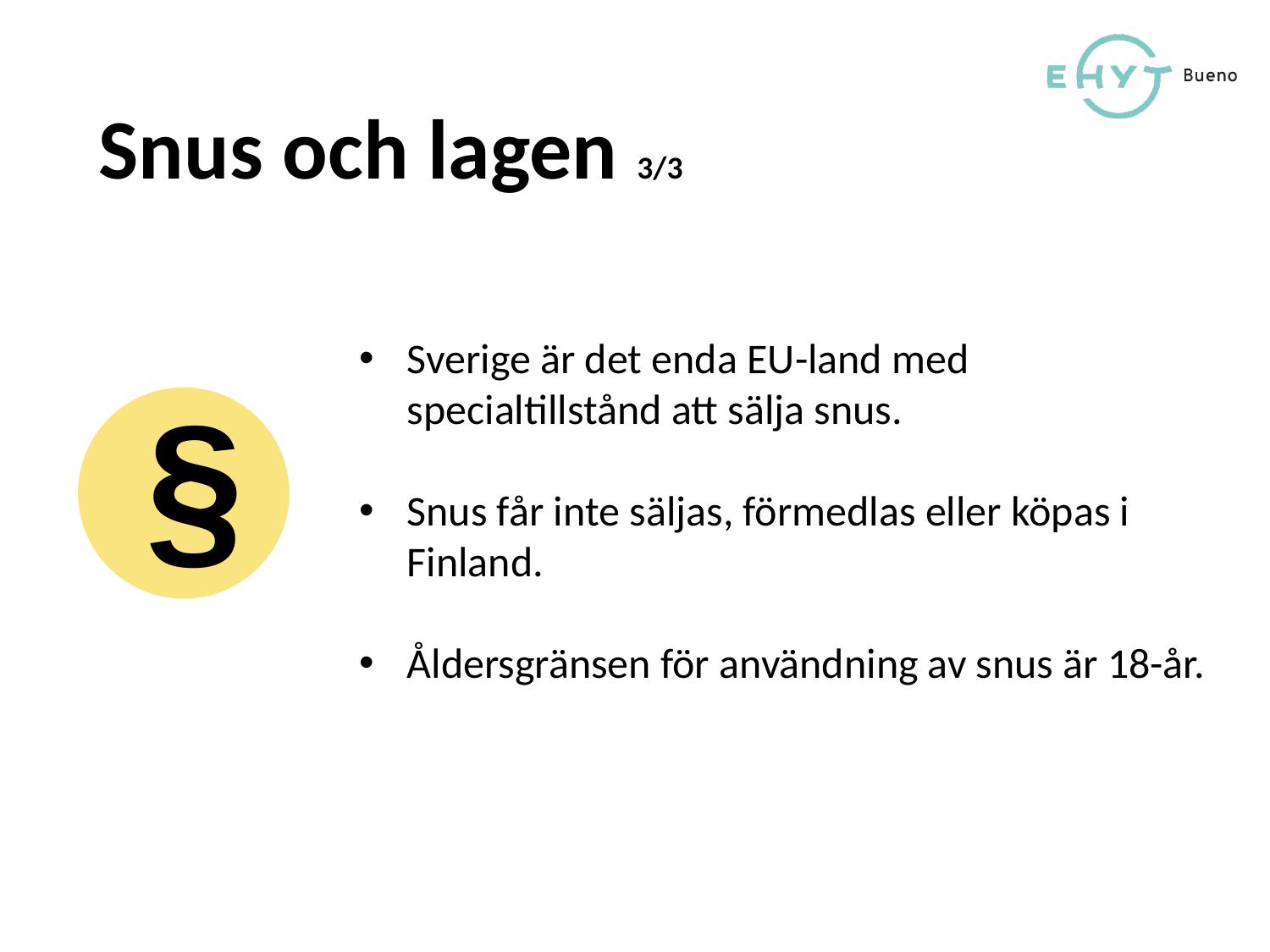

Snus och lagen 3/3
Sverige är det enda EU-land med specialtillstånd att sälja snus.

Snus får inte säljas, förmedlas eller köpas i Finland.

Åldersgränsen för användning av snus är 18-år.

§